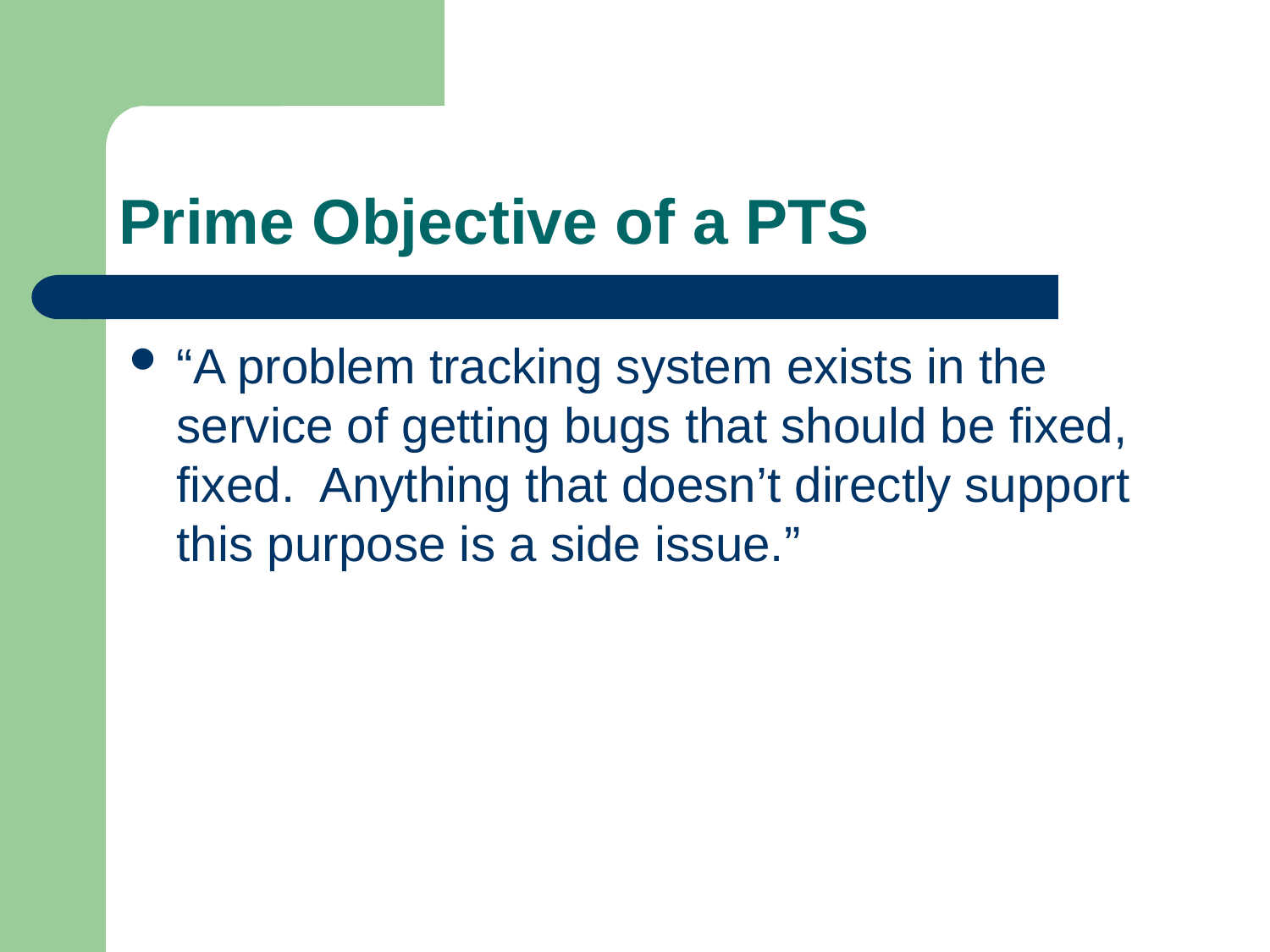

# Prime Objective of a PTS
“A problem tracking system exists in the service of getting bugs that should be fixed, fixed.  Anything that doesn’t directly support this purpose is a side issue.”